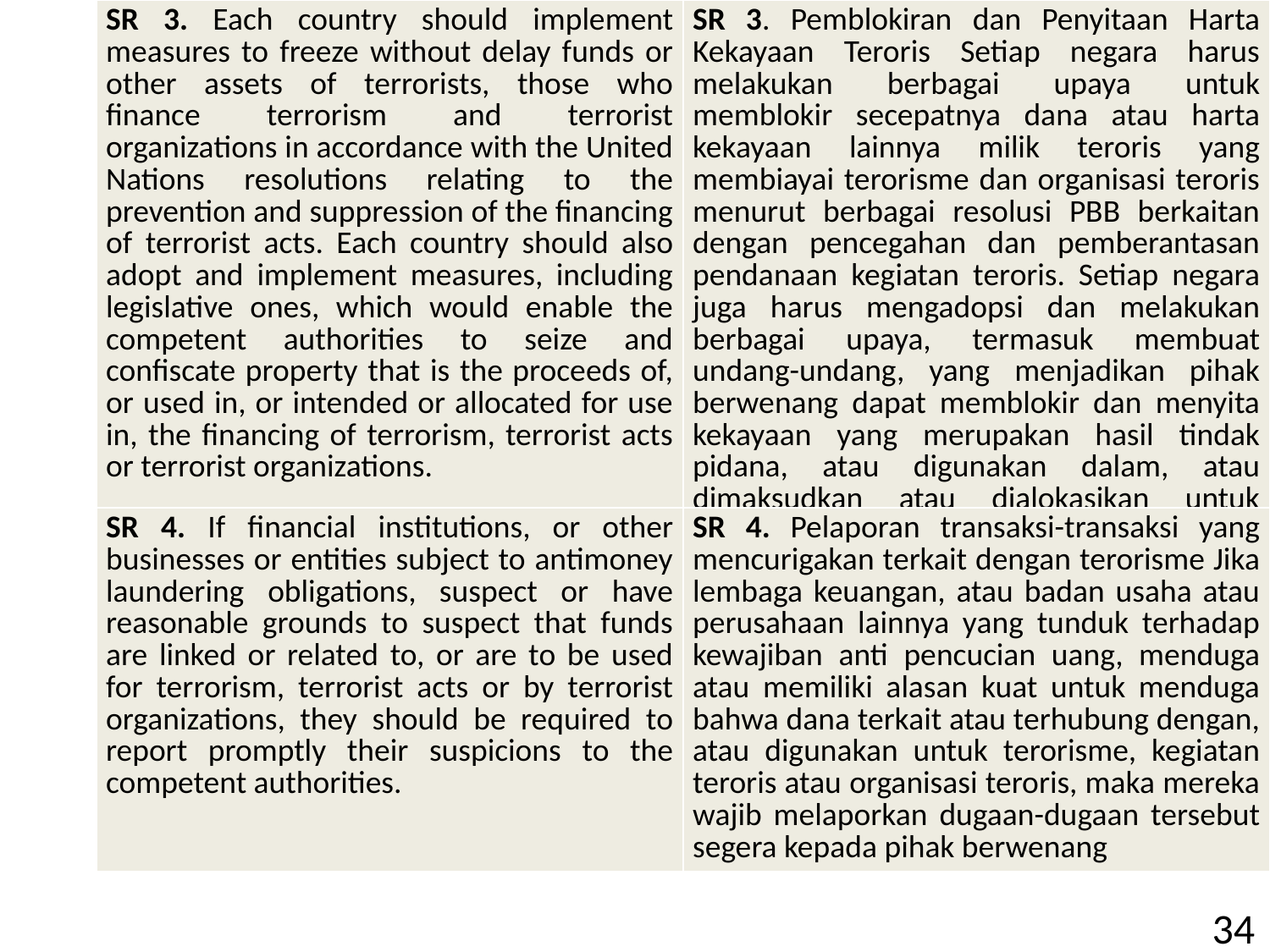

| SR 3. Each country should implement measures to freeze without delay funds or other assets of terrorists, those who finance terrorism and terrorist organizations in accordance with the United Nations resolutions relating to the prevention and suppression of the financing of terrorist acts. Each country should also adopt and implement measures, including legislative ones, which would enable the competent authorities to seize and confiscate property that is the proceeds of, or used in, or intended or allocated for use in, the financing of terrorism, terrorist acts or terrorist organizations. | SR 3. Pemblokiran dan Penyitaan Harta Kekayaan Teroris Setiap negara harus melakukan berbagai upaya untuk memblokir secepatnya dana atau harta kekayaan lainnya milik teroris yang membiayai terorisme dan organisasi teroris menurut berbagai resolusi PBB berkaitan dengan pencegahan dan pemberantasan pendanaan kegiatan teroris. Setiap negara juga harus mengadopsi dan melakukan berbagai upaya, termasuk membuat undang-undang, yang menjadikan pihak berwenang dapat memblokir dan menyita kekayaan yang merupakan hasil tindak pidana, atau digunakan dalam, atau dimaksudkan atau dialokasikan untuk digunakan dalam kegiatan teroris atau organisasi teroris. |
| --- | --- |
| SR 4. If financial institutions, or other businesses or entities subject to antimoney laundering obligations, suspect or have reasonable grounds to suspect that funds are linked or related to, or are to be used for terrorism, terrorist acts or by terrorist organizations, they should be required to report promptly their suspicions to the competent authorities. | SR 4. Pelaporan transaksi-transaksi yang mencurigakan terkait dengan terorisme Jika lembaga keuangan, atau badan usaha atau perusahaan lainnya yang tunduk terhadap kewajiban anti pencucian uang, menduga atau memiliki alasan kuat untuk menduga bahwa dana terkait atau terhubung dengan, atau digunakan untuk terorisme, kegiatan teroris atau organisasi teroris, maka mereka wajib melaporkan dugaan-dugaan tersebut segera kepada pihak berwenang |
| --- | --- |
34